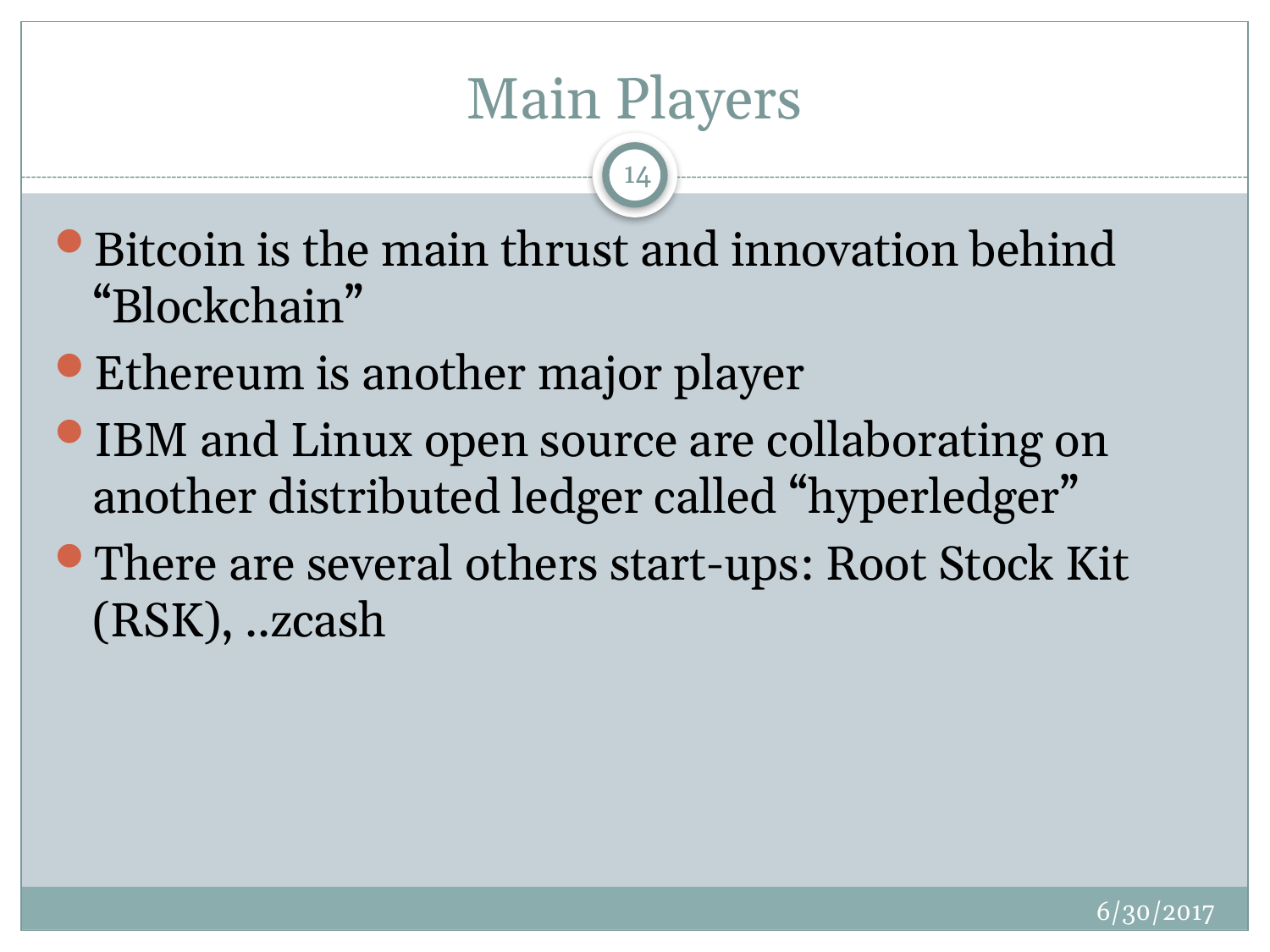

# Main Players
14
Bitcoin is the main thrust and innovation behind “Blockchain”
Ethereum is another major player
IBM and Linux open source are collaborating on another distributed ledger called “hyperledger”
There are several others start-ups: Root Stock Kit (RSK), ..zcash
6/30/2017